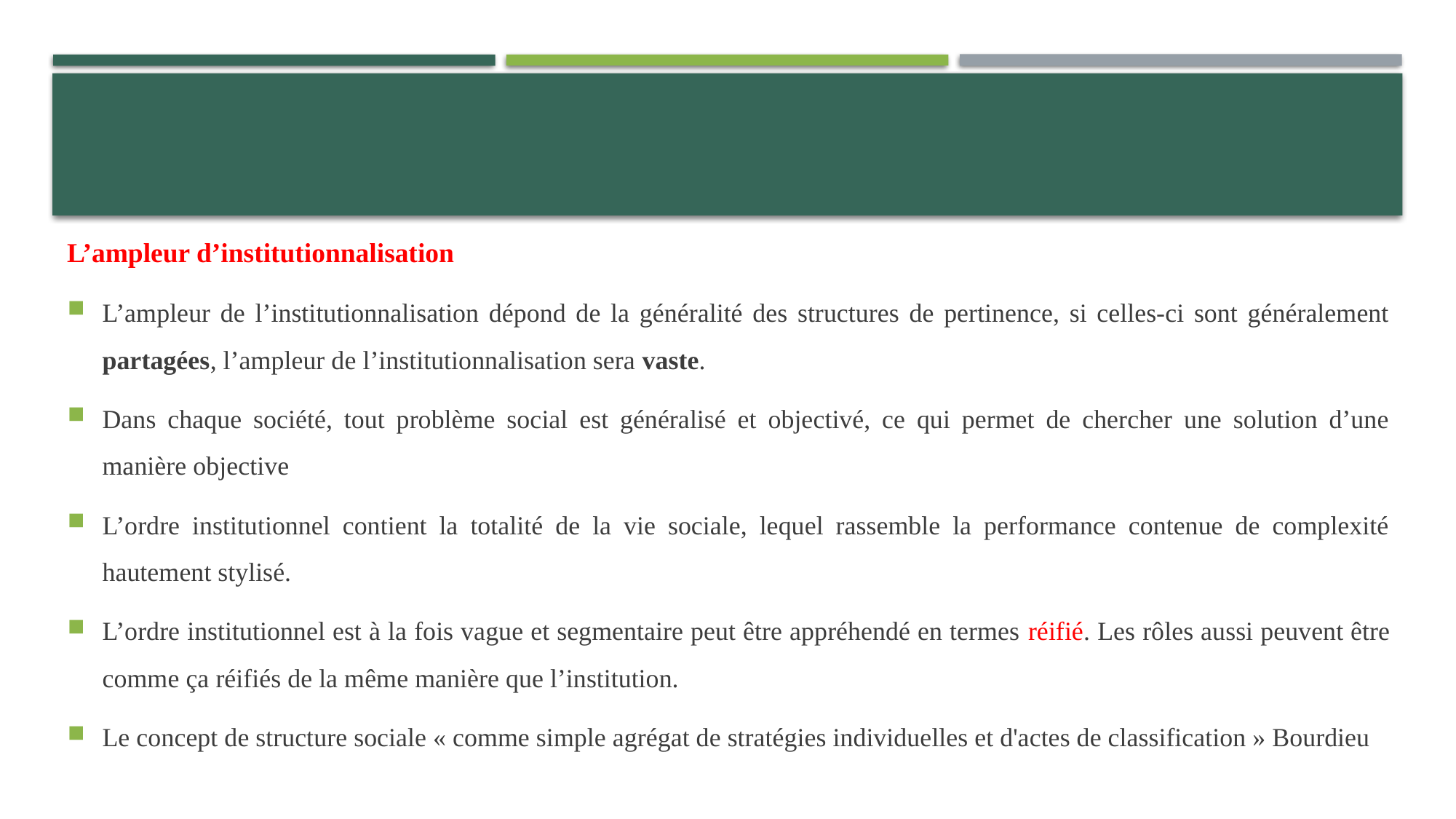

L’ampleur d’institutionnalisation
L’ampleur de l’institutionnalisation dépond de la généralité des structures de pertinence, si celles-ci sont généralement partagées, l’ampleur de l’institutionnalisation sera vaste.
Dans chaque société, tout problème social est généralisé et objectivé, ce qui permet de chercher une solution d’une manière objective
L’ordre institutionnel contient la totalité de la vie sociale, lequel rassemble la performance contenue de complexité hautement stylisé.
L’ordre institutionnel est à la fois vague et segmentaire peut être appréhendé en termes réifié. Les rôles aussi peuvent être comme ça réifiés de la même manière que l’institution.
Le concept de structure sociale « comme simple agrégat de stratégies individuelles et d'actes de classification » Bourdieu